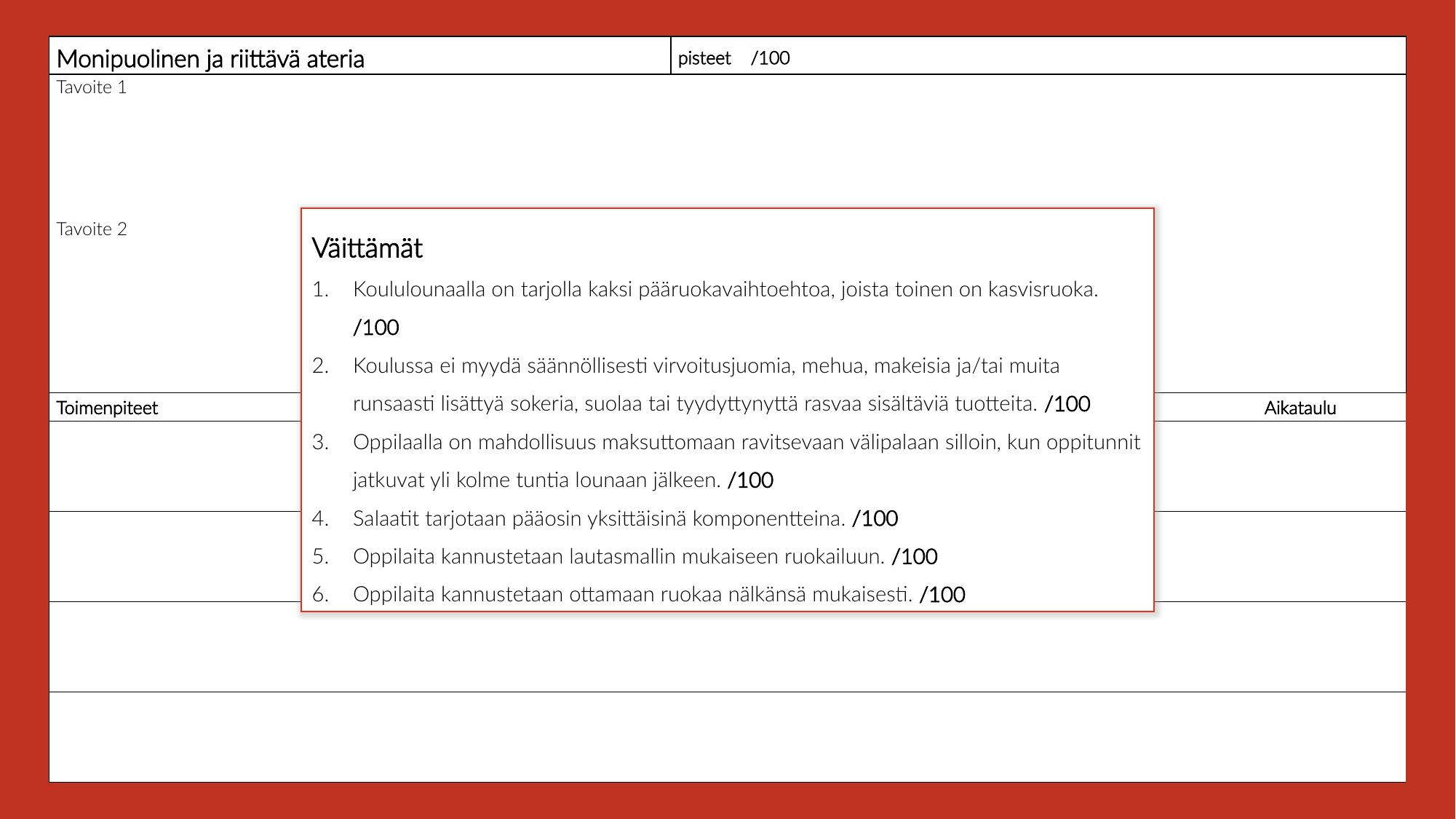

| Monipuolinen ja riittävä ateria | pisteet /100 |  |  |
| --- | --- | --- | --- |
| Tavoite 1       Tavoite 2 |  |  |  |
| Toimenpiteet |  | Toteuttajat | Aikataulu |
|  |  |  |  |
|  |  |  |  |
|  |  |  |  |
|  |  |  |  |
Väittämät
Koululounaalla on tarjolla kaksi pääruokavaihtoehtoa, joista toinen on kasvisruoka. /100
Koulussa ei myydä säännöllisesti virvoitusjuomia, mehua, makeisia ja/tai muita runsaasti lisättyä sokeria, suolaa tai tyydyttynyttä rasvaa sisältäviä tuotteita. /100
Oppilaalla on mahdollisuus maksuttomaan ravitsevaan välipalaan silloin, kun oppitunnit jatkuvat yli kolme tuntia lounaan jälkeen. /100
Salaatit tarjotaan pääosin yksittäisinä komponentteina. /100
Oppilaita kannustetaan lautasmallin mukaiseen ruokailuun. /100
Oppilaita kannustetaan ottamaan ruokaa nälkänsä mukaisesti. /100